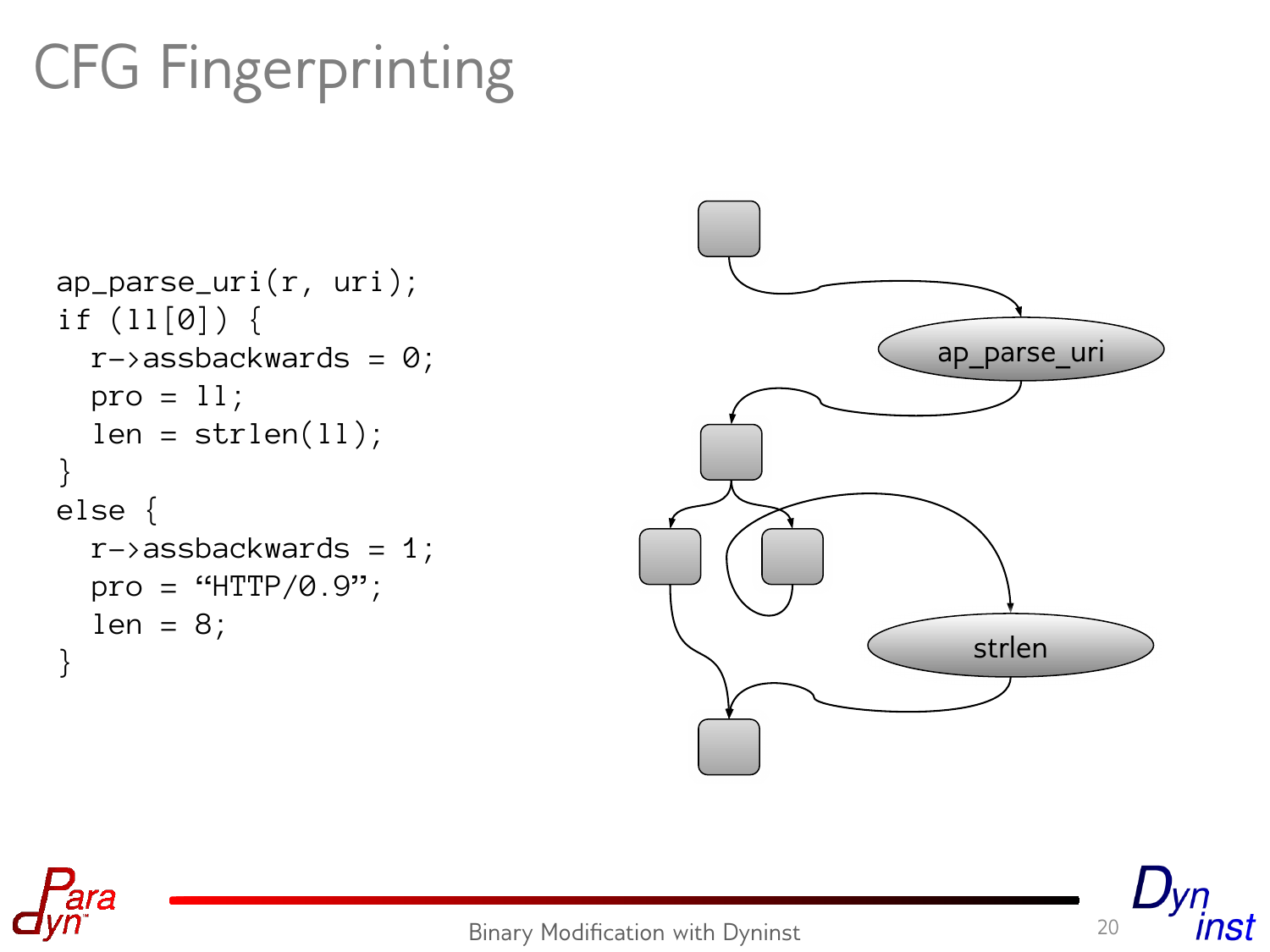

# CFG Fingerprinting

ap_parse_uri(r, uri);
if (ll[0]) {
  r->assbackwards = 0;
  pro = ll;
  len = strlen(ll);
}
else {
  r->assbackwards = 1;
  pro = “HTTP/0.9”;
  len = 8;
}
ap_parse_uri

strlen

20
Binary Modification with Dyninst